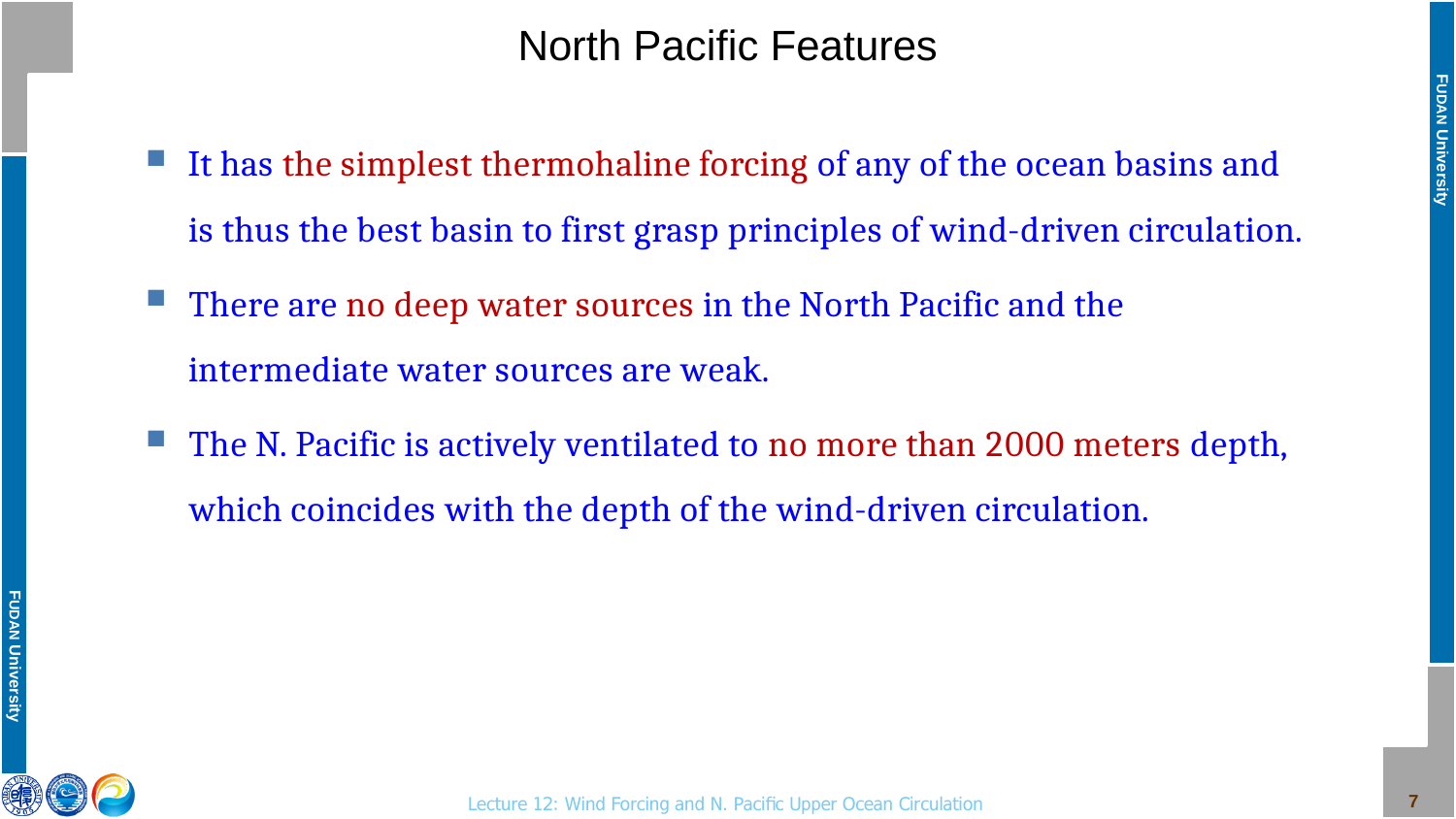

# North Pacific Features
It has the simplest thermohaline forcing of any of the ocean basins and is thus the best basin to first grasp principles of wind-driven circulation.
There are no deep water sources in the North Pacific and the intermediate water sources are weak.
The N. Pacific is actively ventilated to no more than 2000 meters depth, which coincides with the depth of the wind-driven circulation.